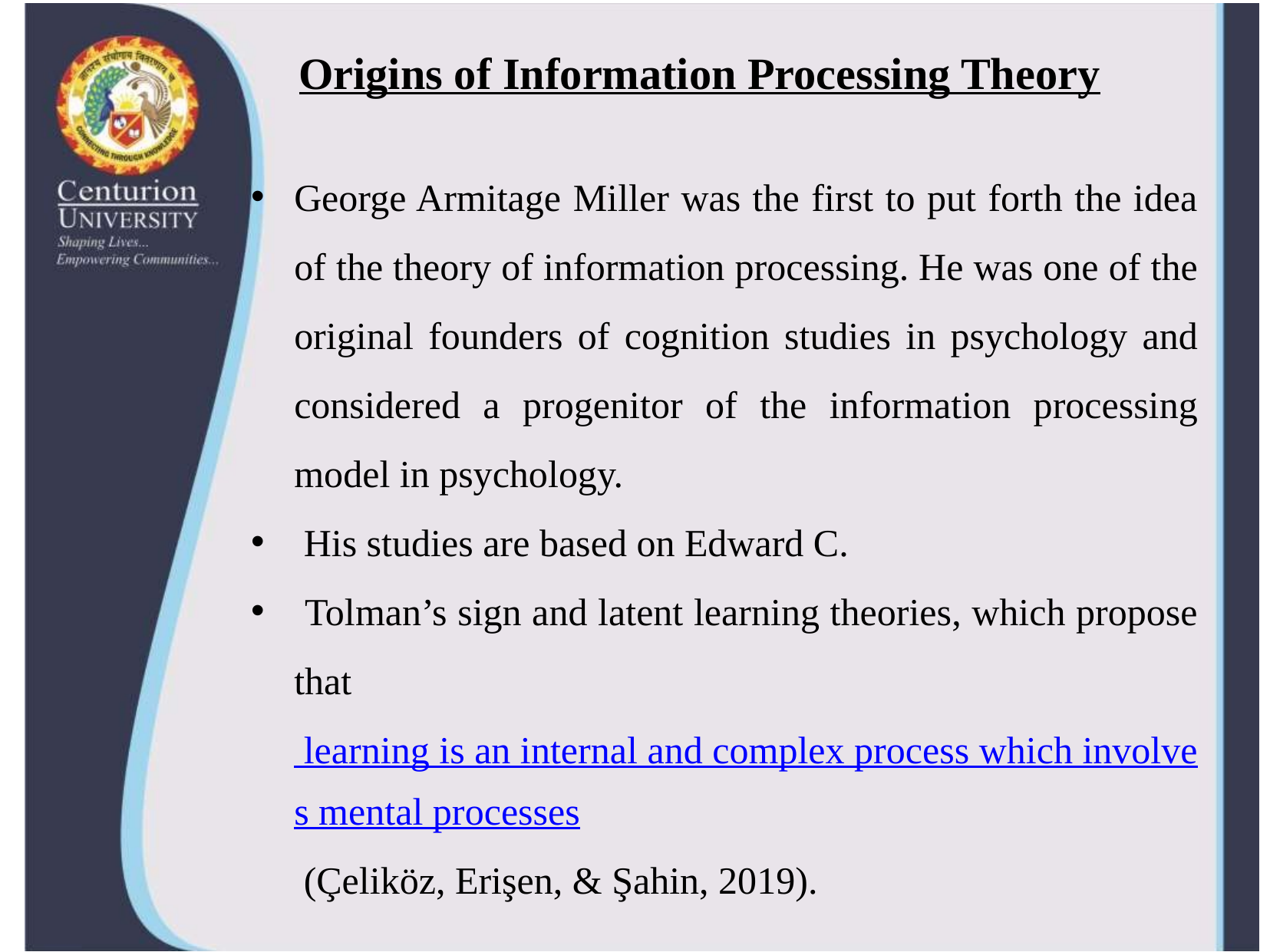

# Origins of Information Processing Theory
George Armitage Miller was the first to put forth the idea of the theory of information processing. He was one of the original founders of cognition studies in psychology and considered a progenitor of the information processing model in psychology.
 His studies are based on Edward C.
 Tolman’s sign and latent learning theories, which propose that learning is an internal and complex process which involves mental processes (Çeliköz, Erişen, & Şahin, 2019).